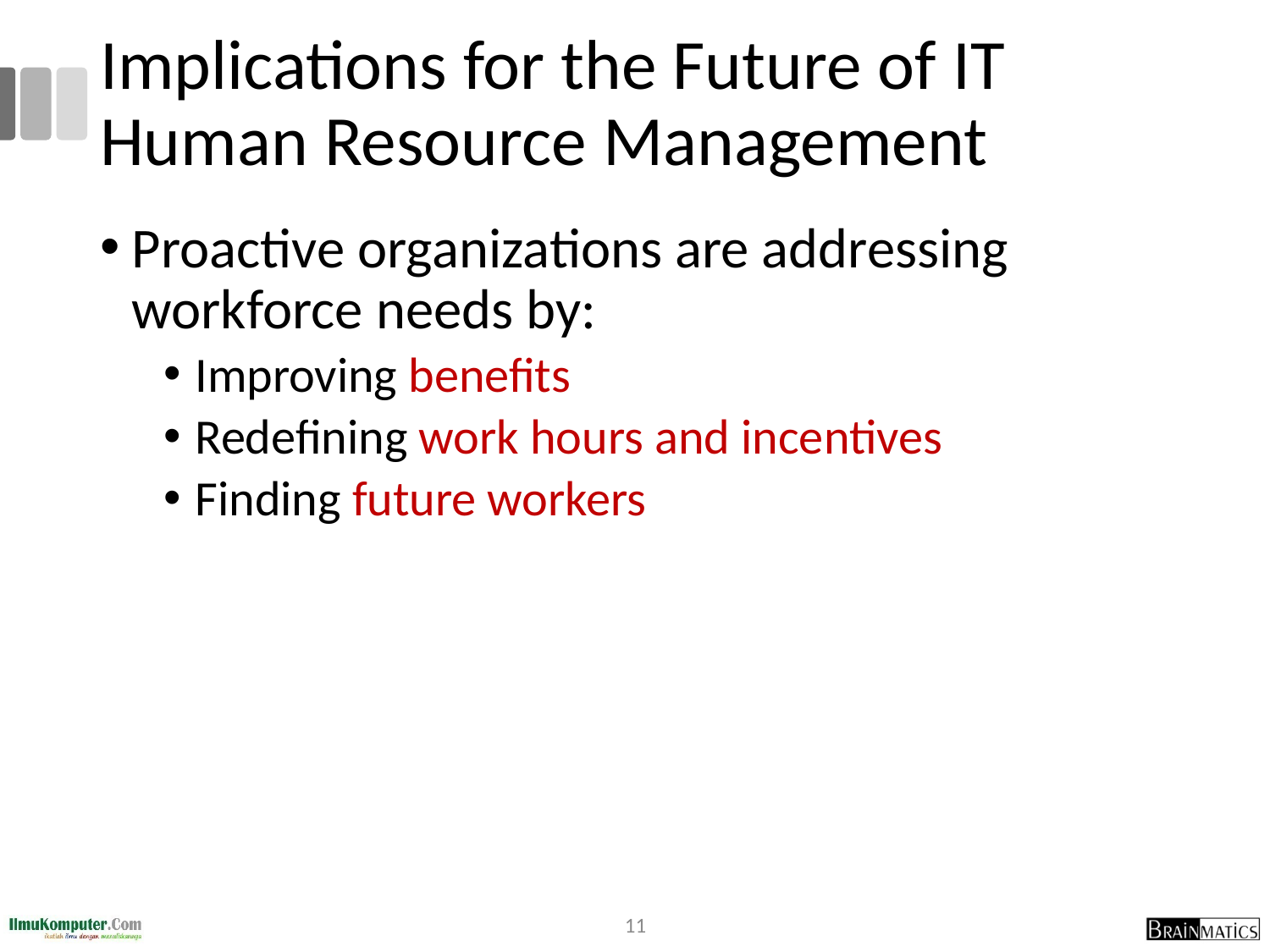

# Implications for the Future of IT Human Resource Management
Proactive organizations are addressing workforce needs by:
Improving benefits
Redefining work hours and incentives
Finding future workers

11